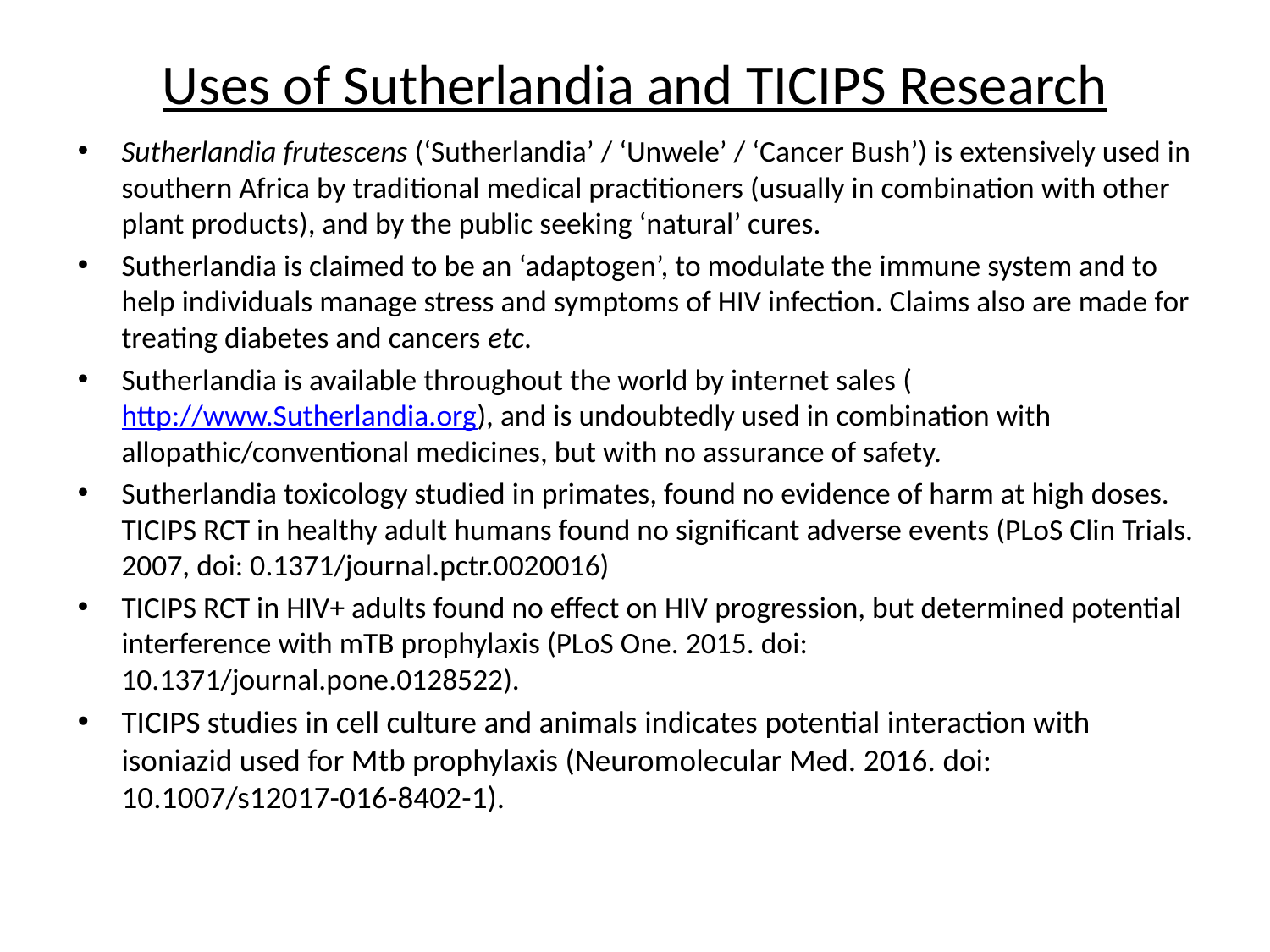

# Uses of Sutherlandia and TICIPS Research
Sutherlandia frutescens (‘Sutherlandia’ / ‘Unwele’ / ‘Cancer Bush’) is extensively used in southern Africa by traditional medical practitioners (usually in combination with other plant products), and by the public seeking ‘natural’ cures.
Sutherlandia is claimed to be an ‘adaptogen’, to modulate the immune system and to help individuals manage stress and symptoms of HIV infection. Claims also are made for treating diabetes and cancers etc.
Sutherlandia is available throughout the world by internet sales (http://www.Sutherlandia.org), and is undoubtedly used in combination with allopathic/conventional medicines, but with no assurance of safety.
Sutherlandia toxicology studied in primates, found no evidence of harm at high doses. TICIPS RCT in healthy adult humans found no significant adverse events (PLoS Clin Trials. 2007, doi: 0.1371/journal.pctr.0020016)
TICIPS RCT in HIV+ adults found no effect on HIV progression, but determined potential interference with mTB prophylaxis (PLoS One. 2015. doi: 10.1371/journal.pone.0128522).
TICIPS studies in cell culture and animals indicates potential interaction with isoniazid used for Mtb prophylaxis (Neuromolecular Med. 2016. doi: 10.1007/s12017-016-8402-1).